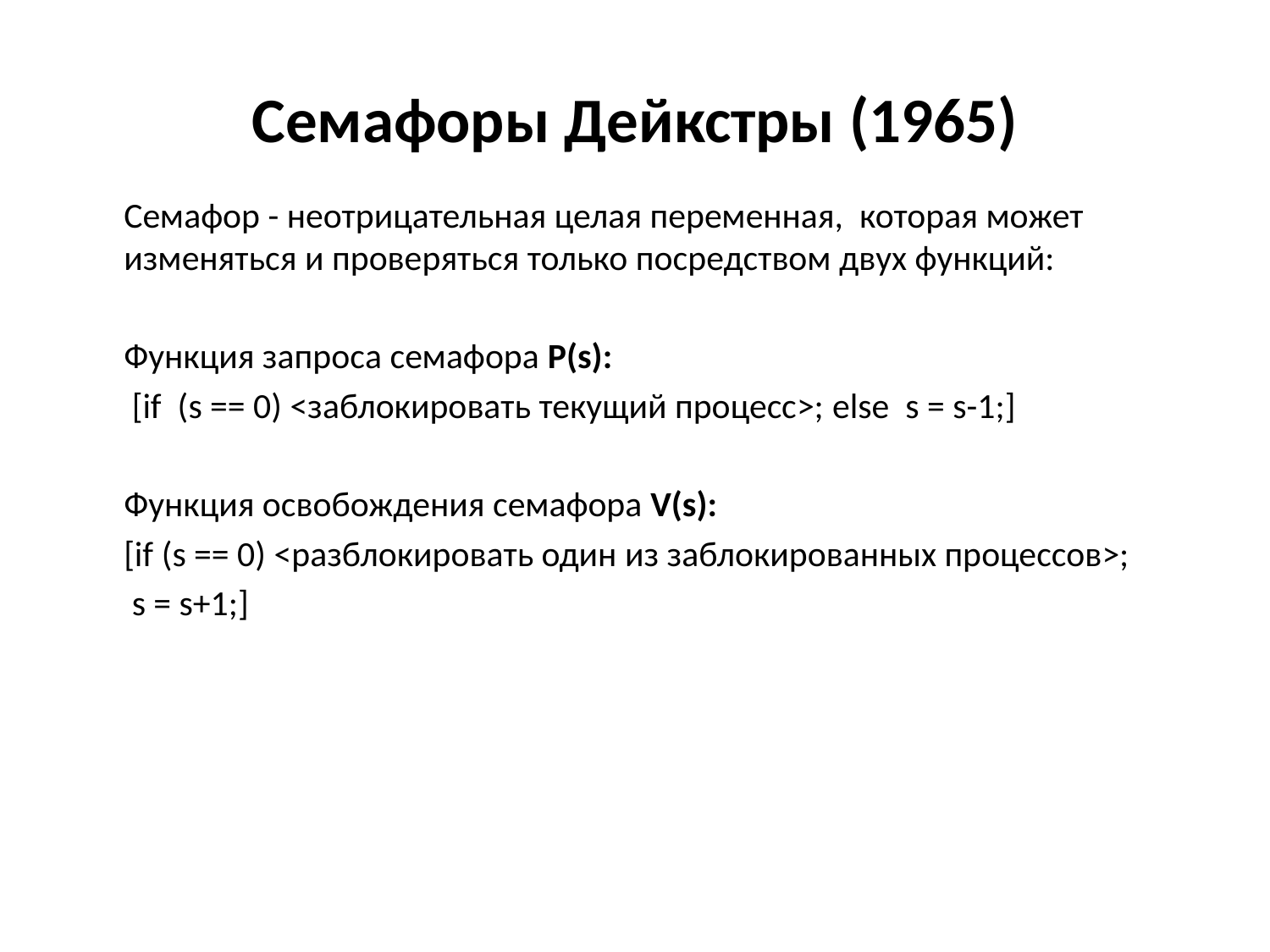

# Семафоры Дейкстры (1965)
	Cемафор - неотрицательная целая переменная,  которая может  изменяться и проверяться только посредством двух функций:

	Функция запроса семафора P(s):
	 [if  (s == 0) <заблокировать текущий процесс>; else  s = s-1;]

	Функция освобождения семафора V(s):
	[if (s == 0) <разблокировать один из заблокированных процессов>;
	 s = s+1;]